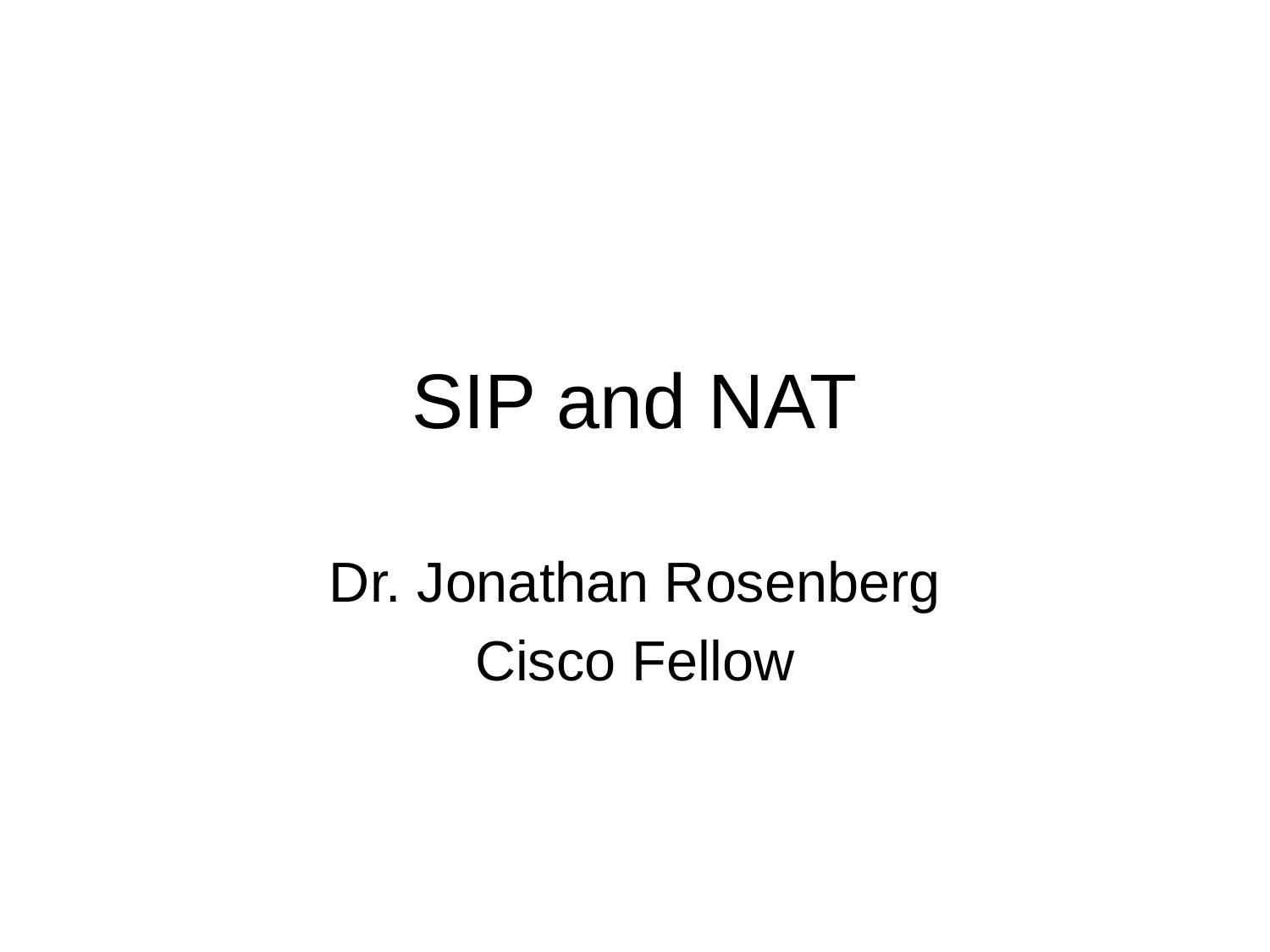

# SIP and NAT
Dr. Jonathan Rosenberg
Cisco Fellow